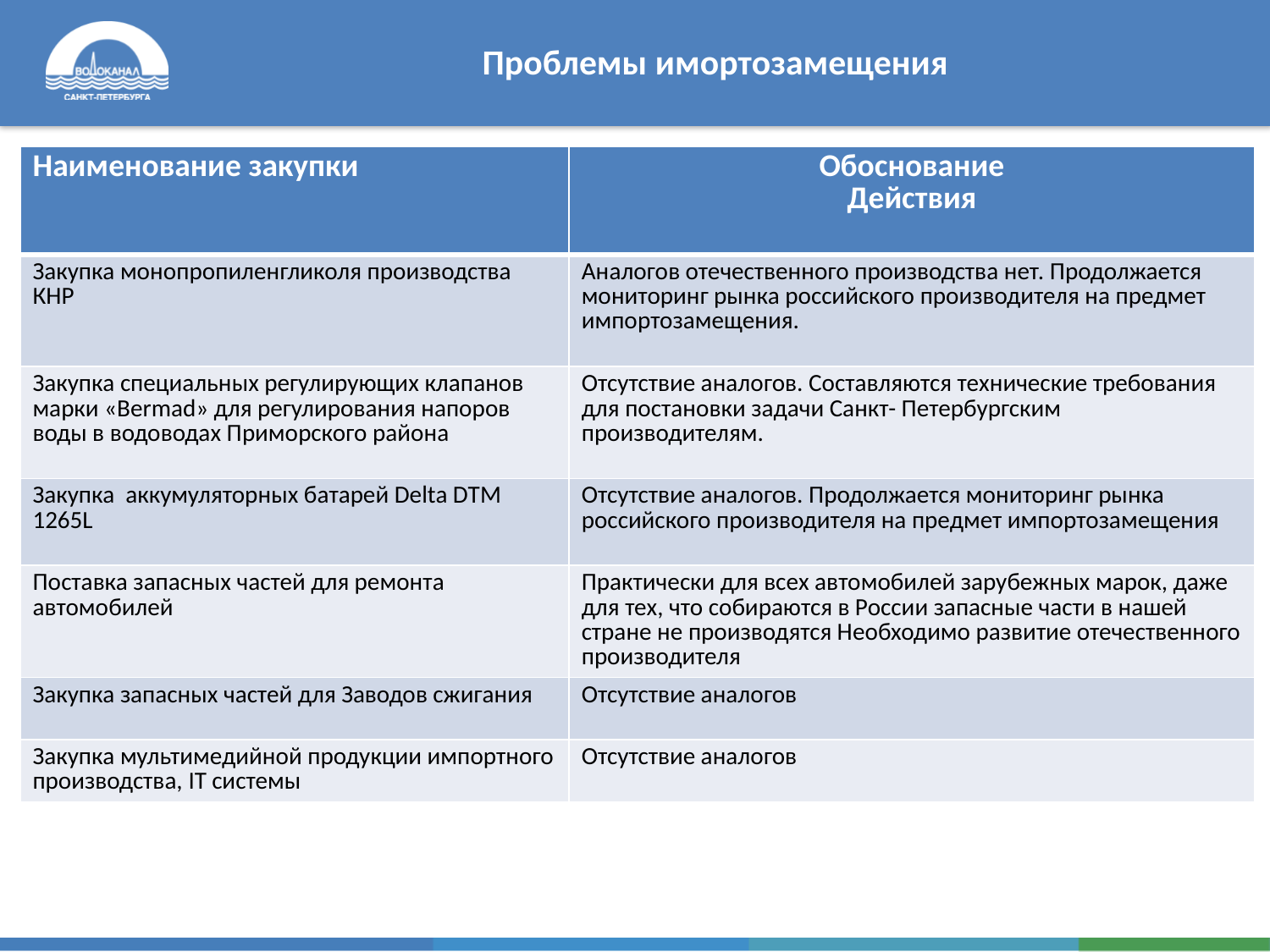

Проблемы имортозамещения
| Наименование закупки | Обоснование Действия |
| --- | --- |
| Закупка монопропиленгликоля производства КНР | Аналогов отечественного производства нет. Продолжается мониторинг рынка российского производителя на предмет импортозамещения. |
| Закупка специальных регулирующих клапанов марки «Bermad» для регулирования напоров воды в водоводах Приморского района | Отсутствие аналогов. Составляются технические требования для постановки задачи Санкт- Петербургским производителям. |
| Закупка аккумуляторных батарей Delta DTM 1265L | Отсутствие аналогов. Продолжается мониторинг рынка российского производителя на предмет импортозамещения |
| Поставка запасных частей для ремонта автомобилей | Практически для всех автомобилей зарубежных марок, даже для тех, что собираются в России запасные части в нашей стране не производятся Необходимо развитие отечественного производителя |
| Закупка запасных частей для Заводов сжигания | Отсутствие аналогов |
| Закупка мультимедийной продукции импортного производства, IT системы | Отсутствие аналогов |